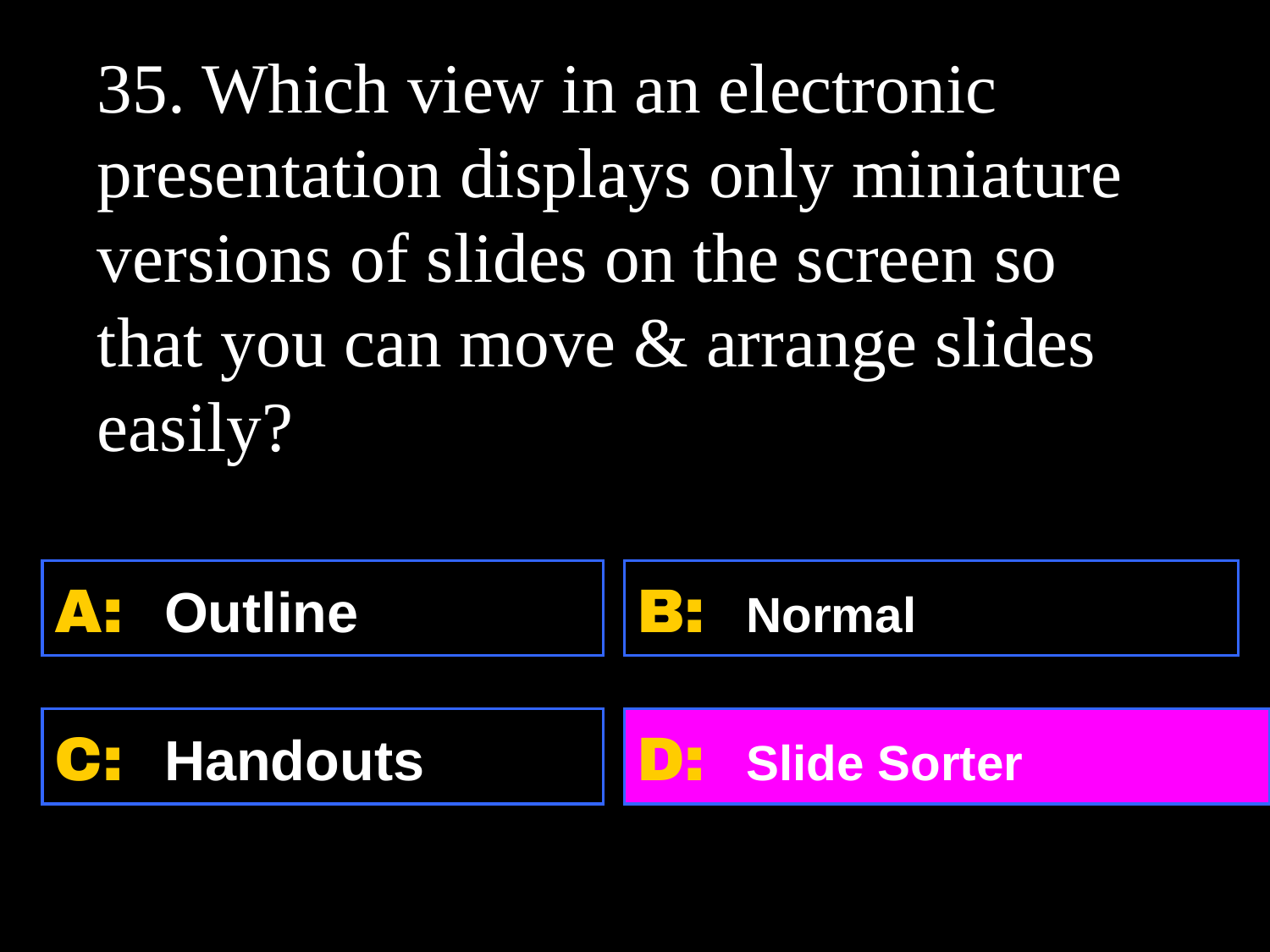

35. Which view in an electronic presentation displays only miniature versions of slides on the screen so that you can move & arrange slides easily?
A:  Outline
B:  Normal
C:  Handouts
D:  Slide Sorter